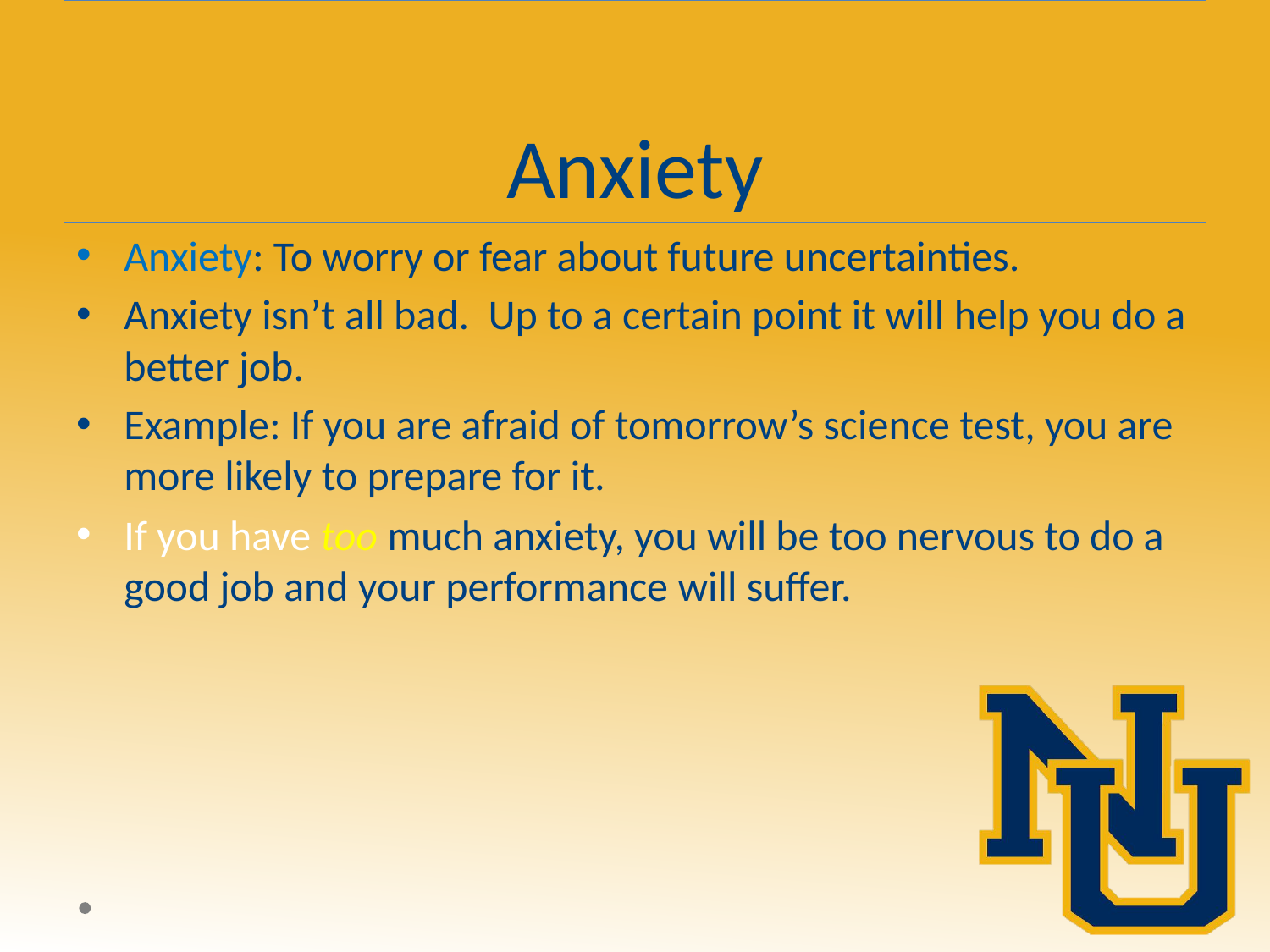

# Anxiety
Anxiety: To worry or fear about future uncertainties.
Anxiety isn’t all bad.  Up to a certain point it will help you do a better job.
Example: If you are afraid of tomorrow’s science test, you are more likely to prepare for it.
If you have too much anxiety, you will be too nervous to do a good job and your performance will suffer.